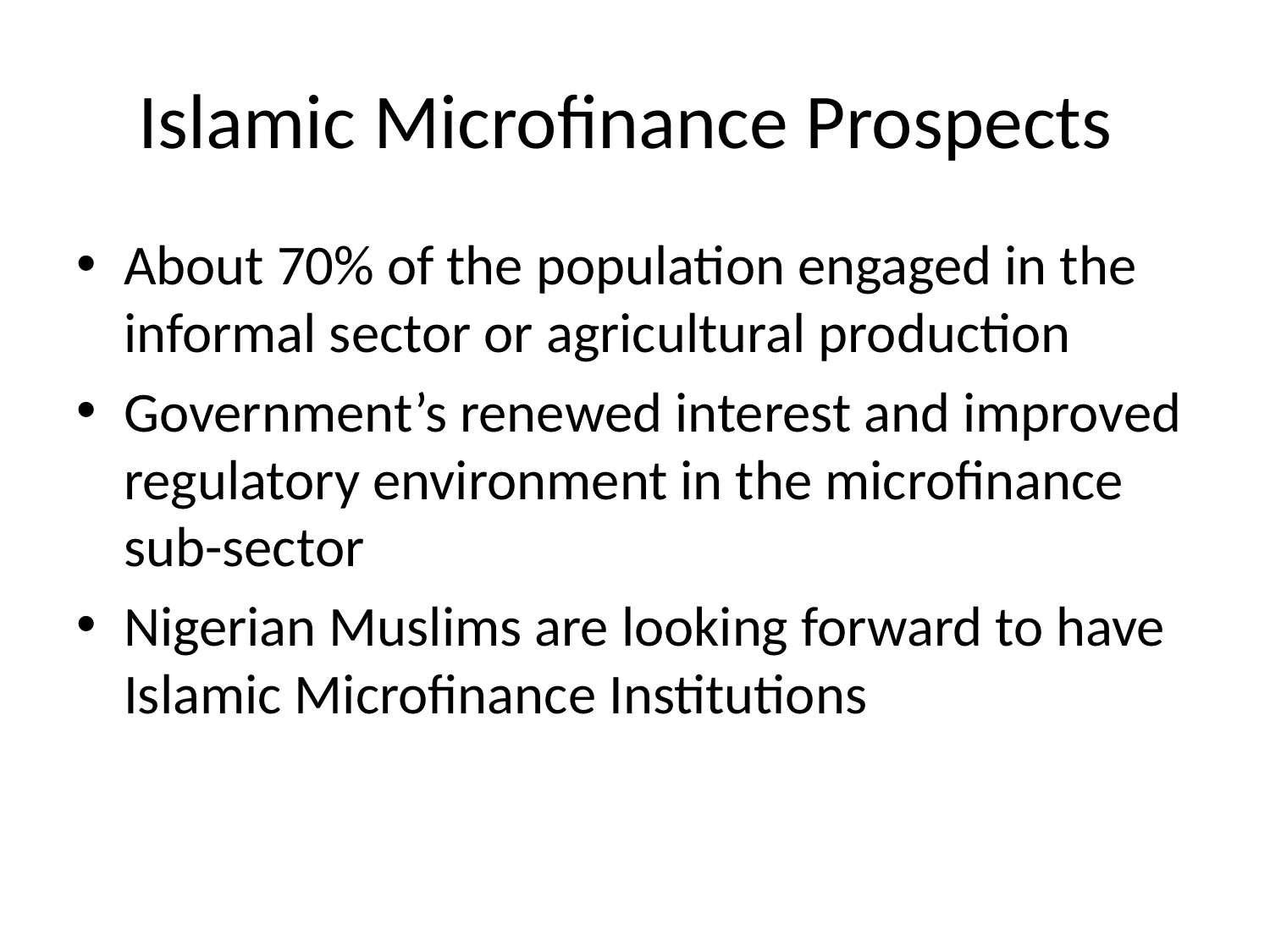

# Islamic Microfinance Prospects
About 70% of the population engaged in the informal sector or agricultural production
Government’s renewed interest and improved regulatory environment in the microfinance sub-sector
Nigerian Muslims are looking forward to have Islamic Microfinance Institutions